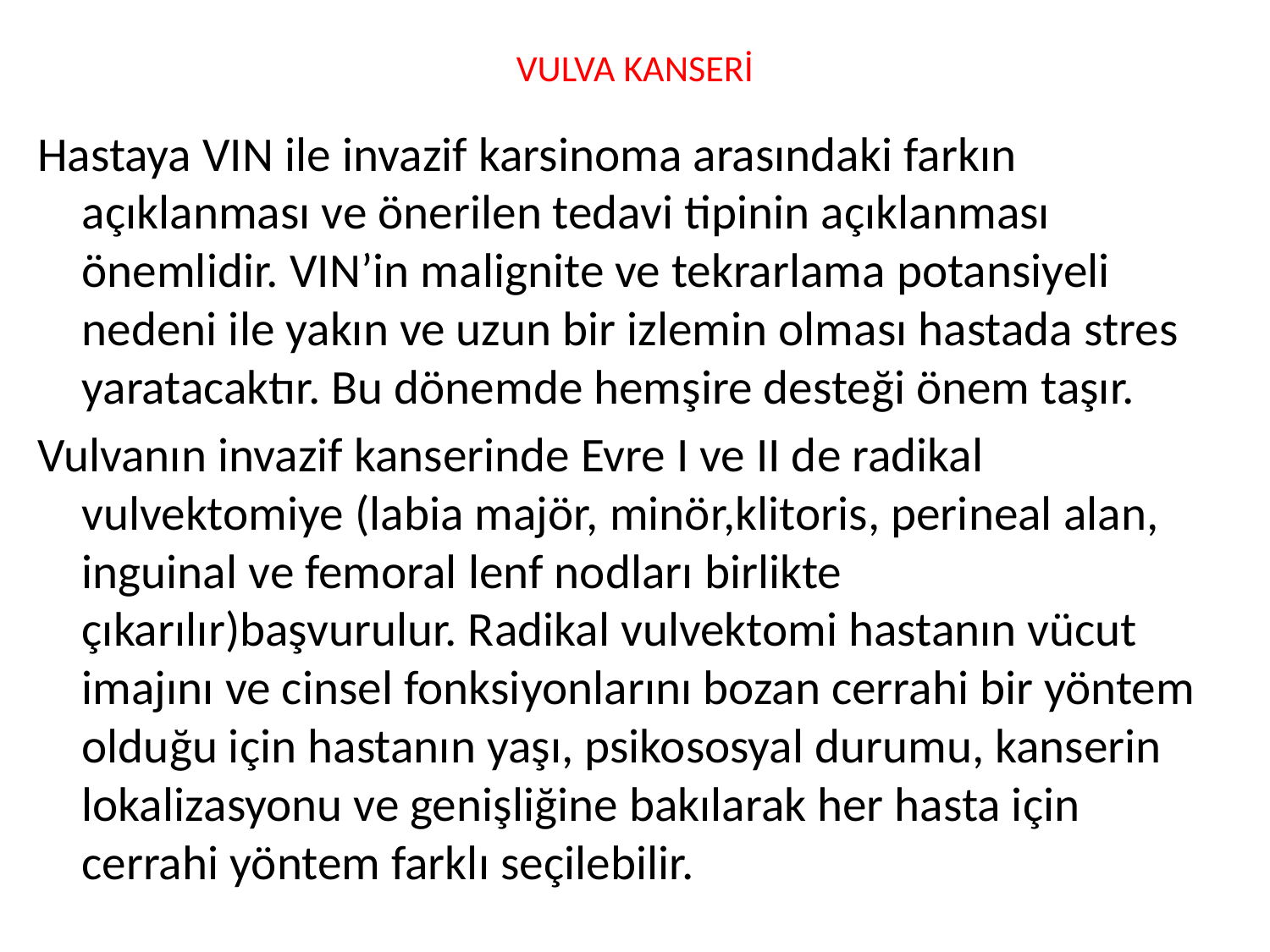

# VULVA KANSERİ
Hastaya VIN ile invazif karsinoma arasındaki farkın açıklanması ve önerilen tedavi tipinin açıklanması önemlidir. VIN’in malignite ve tekrarlama potansiyeli nedeni ile yakın ve uzun bir izlemin olması hastada stres yaratacaktır. Bu dönemde hemşire desteği önem taşır.
Vulvanın invazif kanserinde Evre I ve II de radikal vulvektomiye (labia majör, minör,klitoris, perineal alan, inguinal ve femoral lenf nodları birlikte çıkarılır)başvurulur. Radikal vulvektomi hastanın vücut imajını ve cinsel fonksiyonlarını bozan cerrahi bir yöntem olduğu için hastanın yaşı, psikososyal durumu, kanserin lokalizasyonu ve genişliğine bakılarak her hasta için cerrahi yöntem farklı seçilebilir.